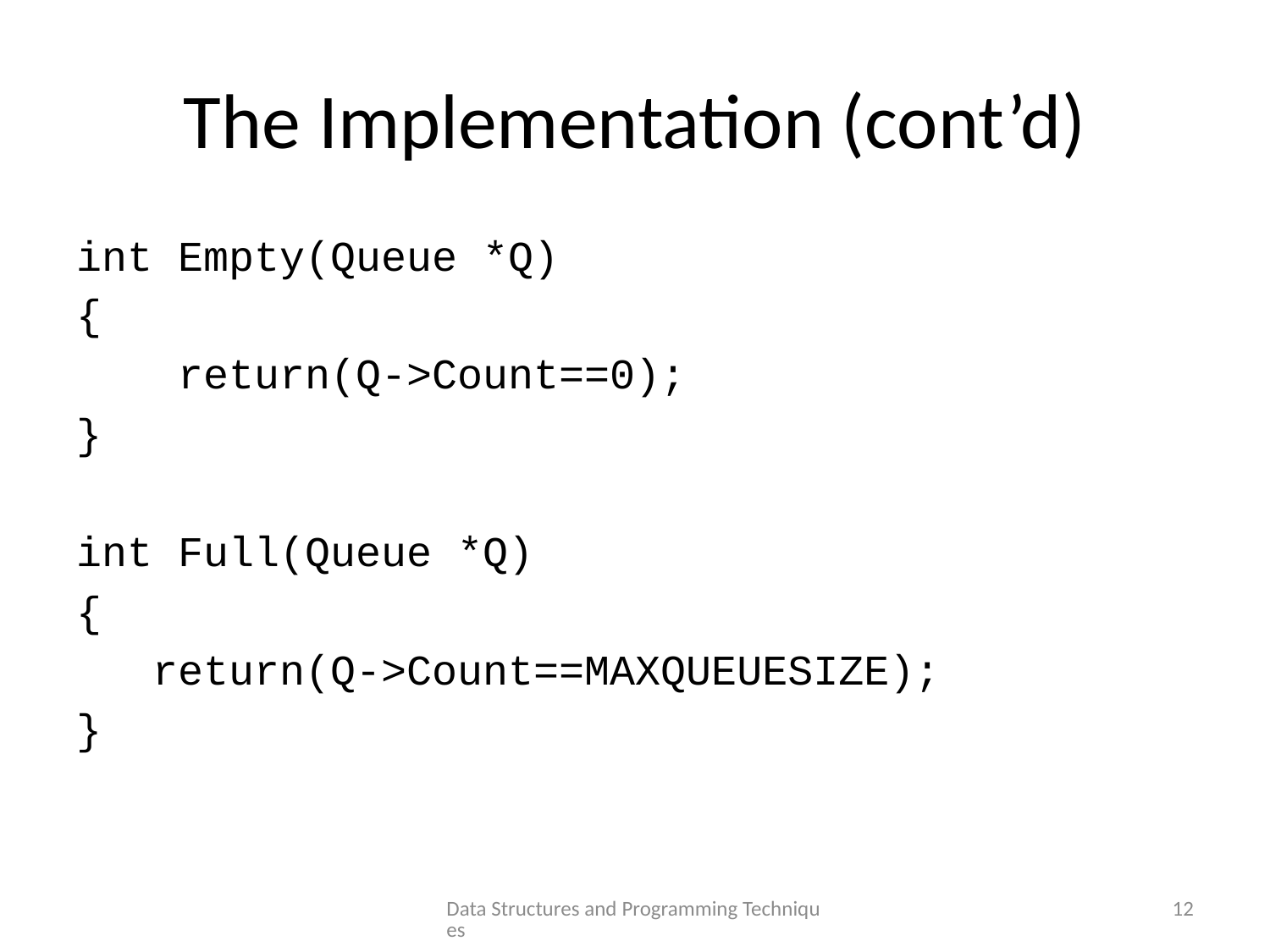

# The Implementation (cont’d)
int Empty(Queue *Q)
{
    return(Q->Count==0);
}

int Full(Queue *Q)
{
   return(Q->Count==MAXQUEUESIZE);
}

Data Structures and Programming Techniques
12